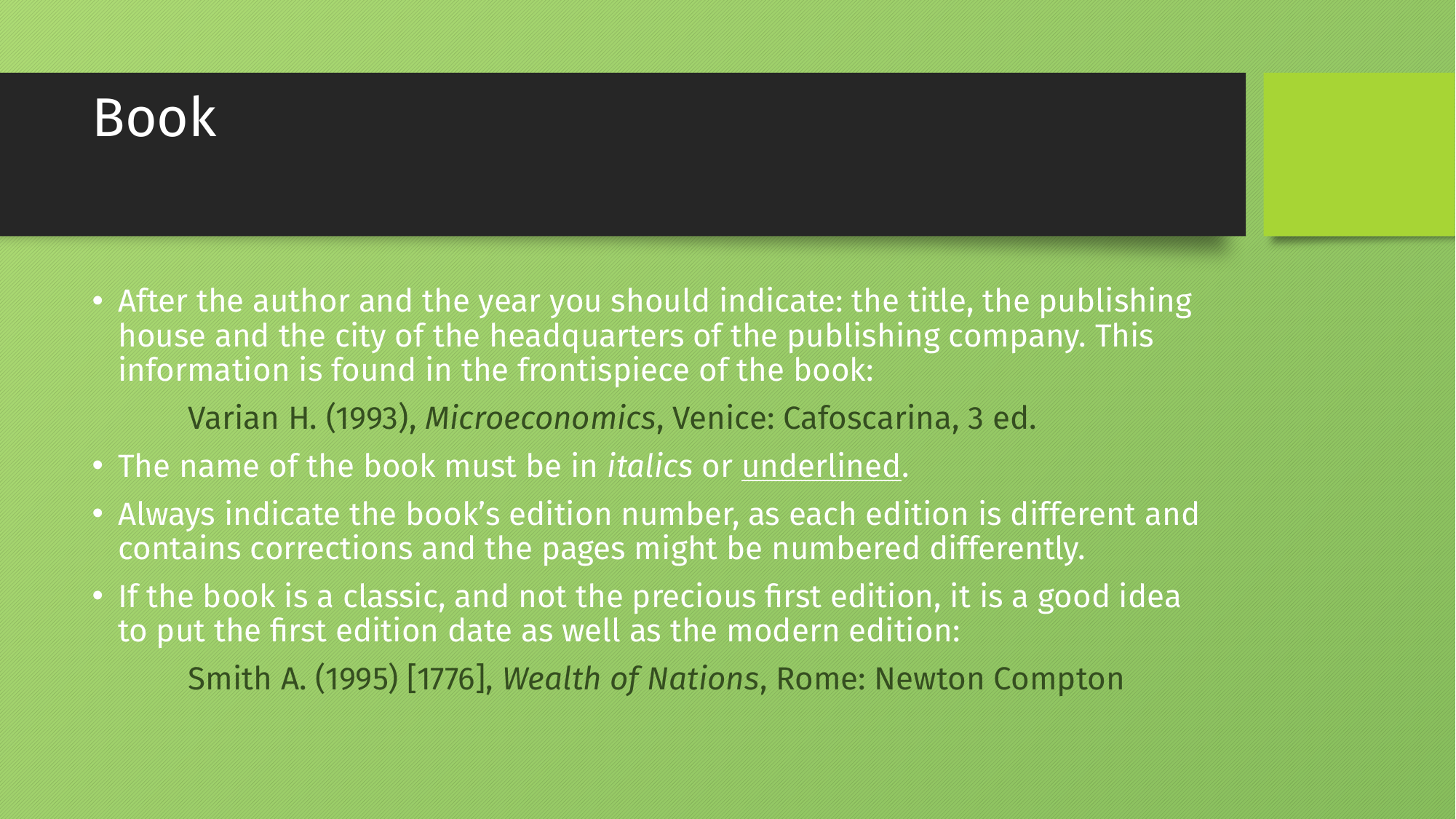

# Book
After the author and the year you should indicate: the title, the publishing house and the city of the headquarters of the publishing company. This information is found in the frontispiece of the book:
	Varian H. (1993), Microeconomics, Venice: Cafoscarina, 3 ed.
The name of the book must be in italics or underlined.
Always indicate the book’s edition number, as each edition is different and contains corrections and the pages might be numbered differently.
If the book is a classic, and not the precious first edition, it is a good idea to put the first edition date as well as the modern edition:
    	Smith A. (1995) [1776], Wealth of Nations, Rome: Newton Compton